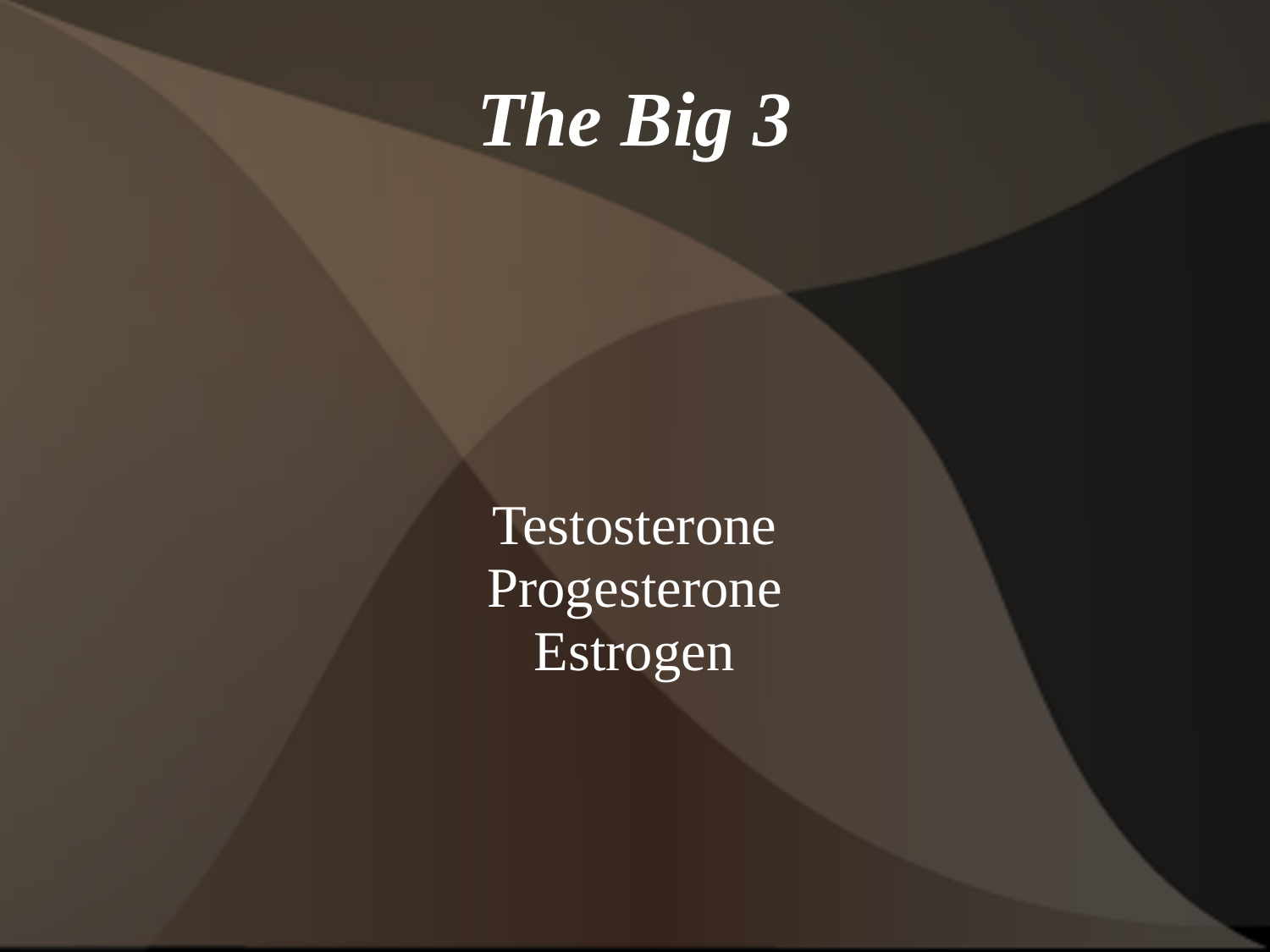

# The Big 3
Testosterone
Progesterone
Estrogen